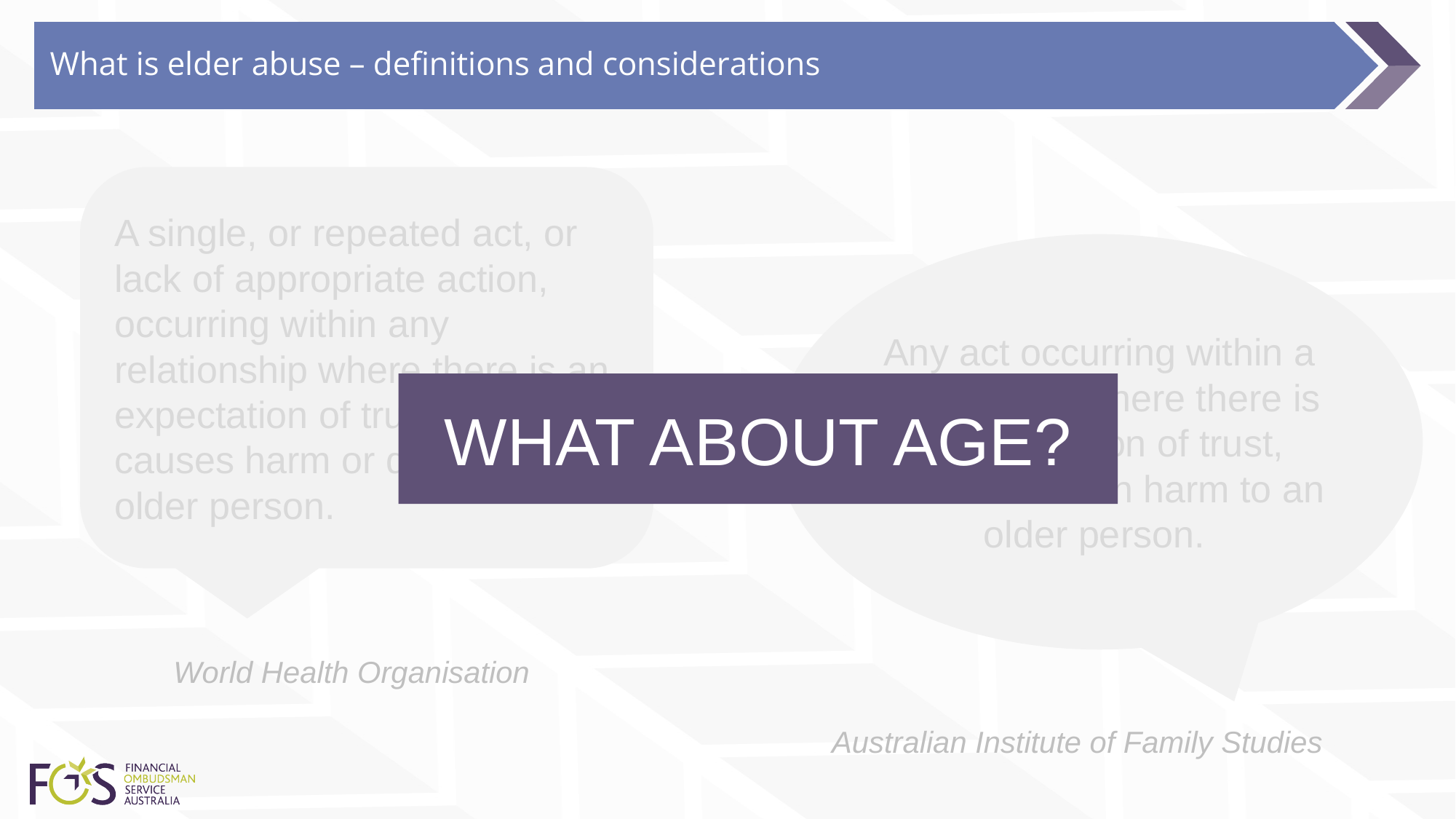

# What is elder abuse – definitions and considerations
A single, or repeated act, or lack of appropriate action, occurring within any relationship where there is an expectation of trust which causes harm or distress to an older person.
Any act occurring within a relationship where there is an implication of trust, which results in harm to an older person.
WHAT ABOUT AGE?
World Health Organisation
Australian Institute of Family Studies